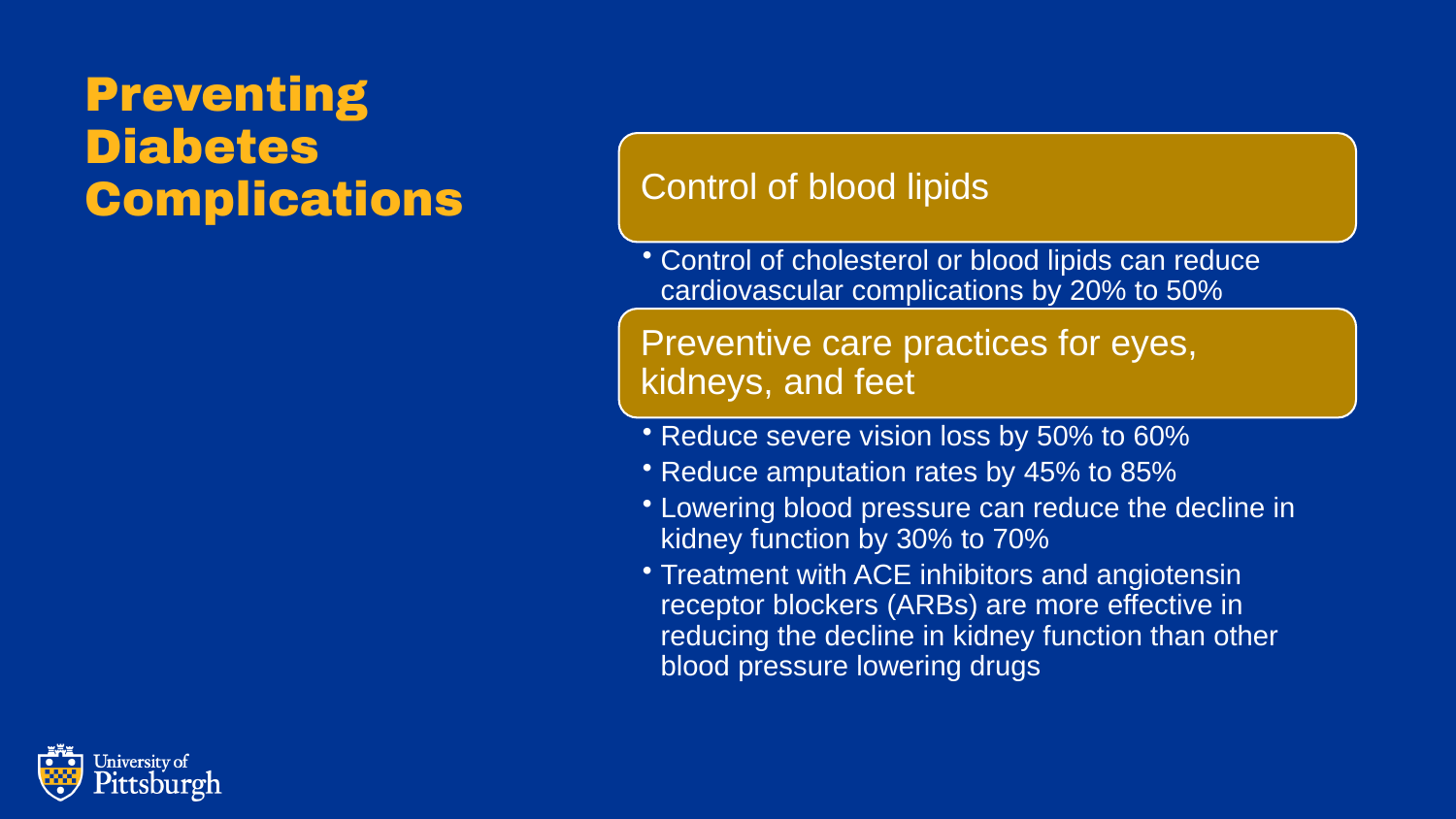

# Preventing Diabetes Complications
Control of blood lipids
Control of cholesterol or blood lipids can reduce cardiovascular complications by 20% to 50%
Preventive care practices for eyes, kidneys, and feet
Reduce severe vision loss by 50% to 60%
Reduce amputation rates by 45% to 85%
Lowering blood pressure can reduce the decline in kidney function by 30% to 70%
Treatment with ACE inhibitors and angiotensin receptor blockers (ARBs) are more effective in reducing the decline in kidney function than other blood pressure lowering drugs